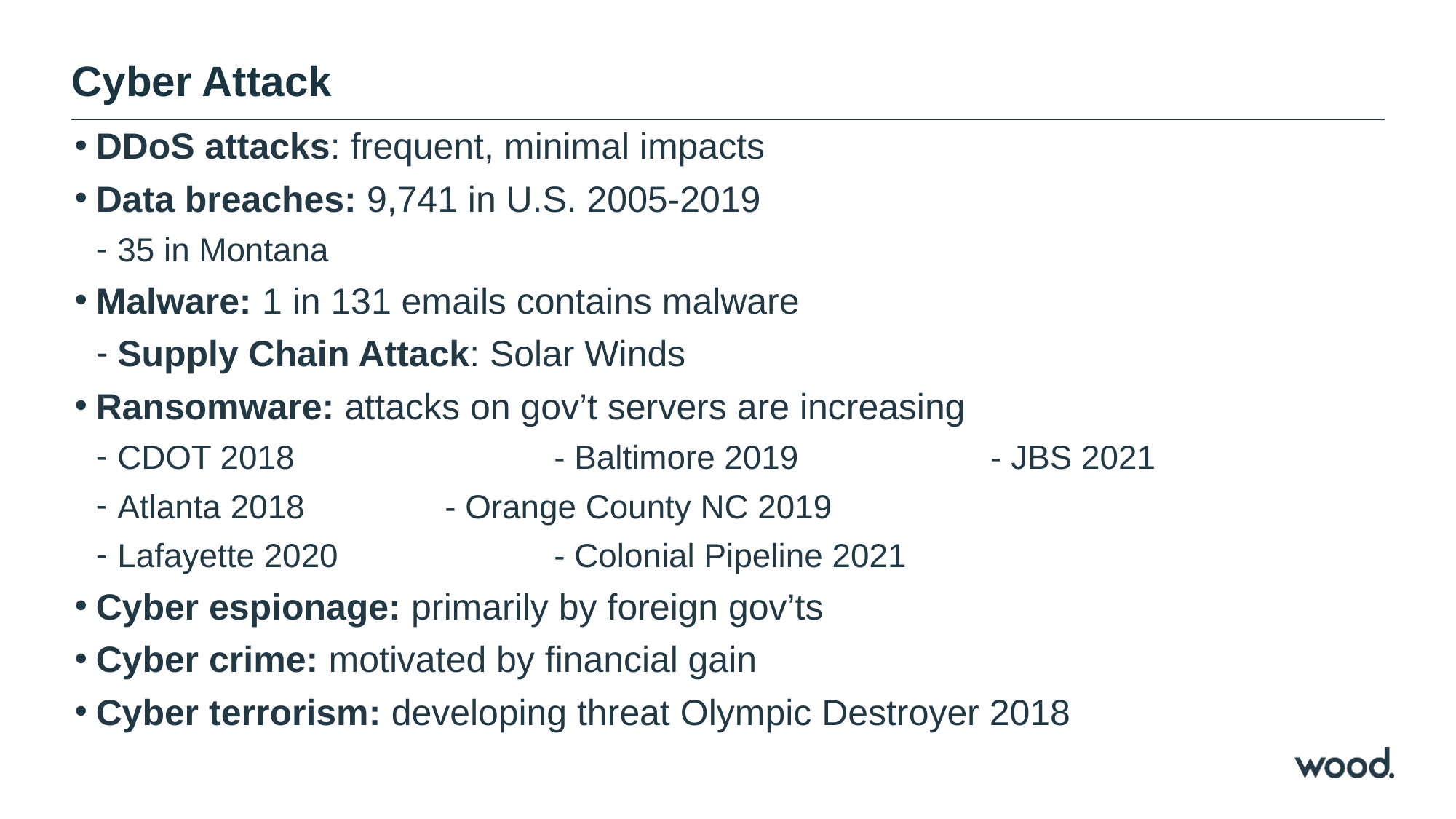

Cyber Attack
DDoS attacks: frequent, minimal impacts
Data breaches: 9,741 in U.S. 2005-2019
35 in Montana
Malware: 1 in 131 emails contains malware
Supply Chain Attack: Solar Winds
Ransomware: attacks on gov’t servers are increasing
CDOT 2018			- Baltimore 2019		- JBS 2021
Atlanta 2018		- Orange County NC 2019
Lafayette 2020 		- Colonial Pipeline 2021
Cyber espionage: primarily by foreign gov’ts
Cyber crime: motivated by financial gain
Cyber terrorism: developing threat Olympic Destroyer 2018